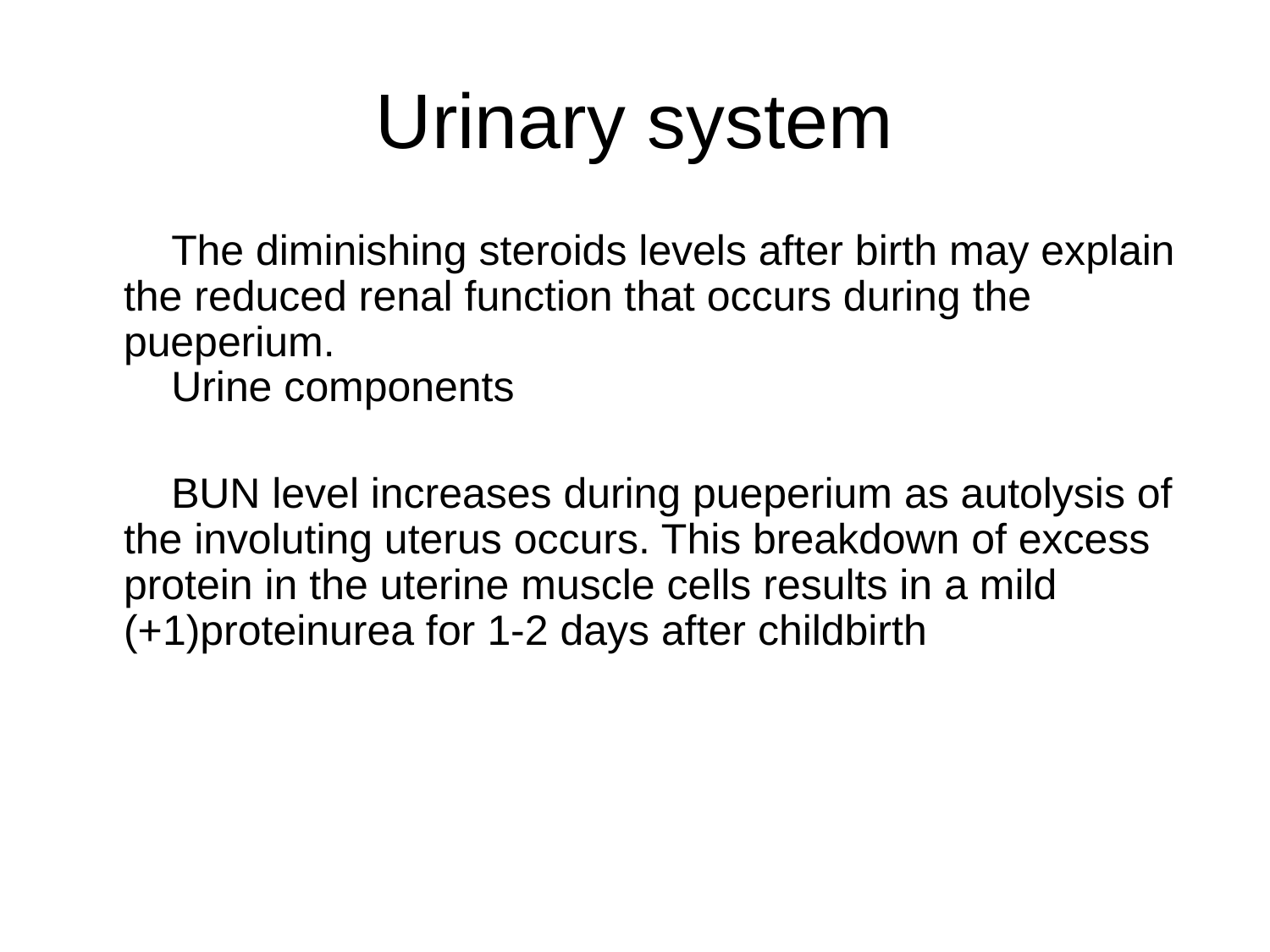

# Urinary system
The diminishing steroids levels after birth may explain the reduced renal function that occurs during the pueperium.
Urine components

BUN level increases during pueperium as autolysis of the involuting uterus occurs. This breakdown of excess protein in the uterine muscle cells results in a mild (+1)proteinurea for 1-2 days after childbirth